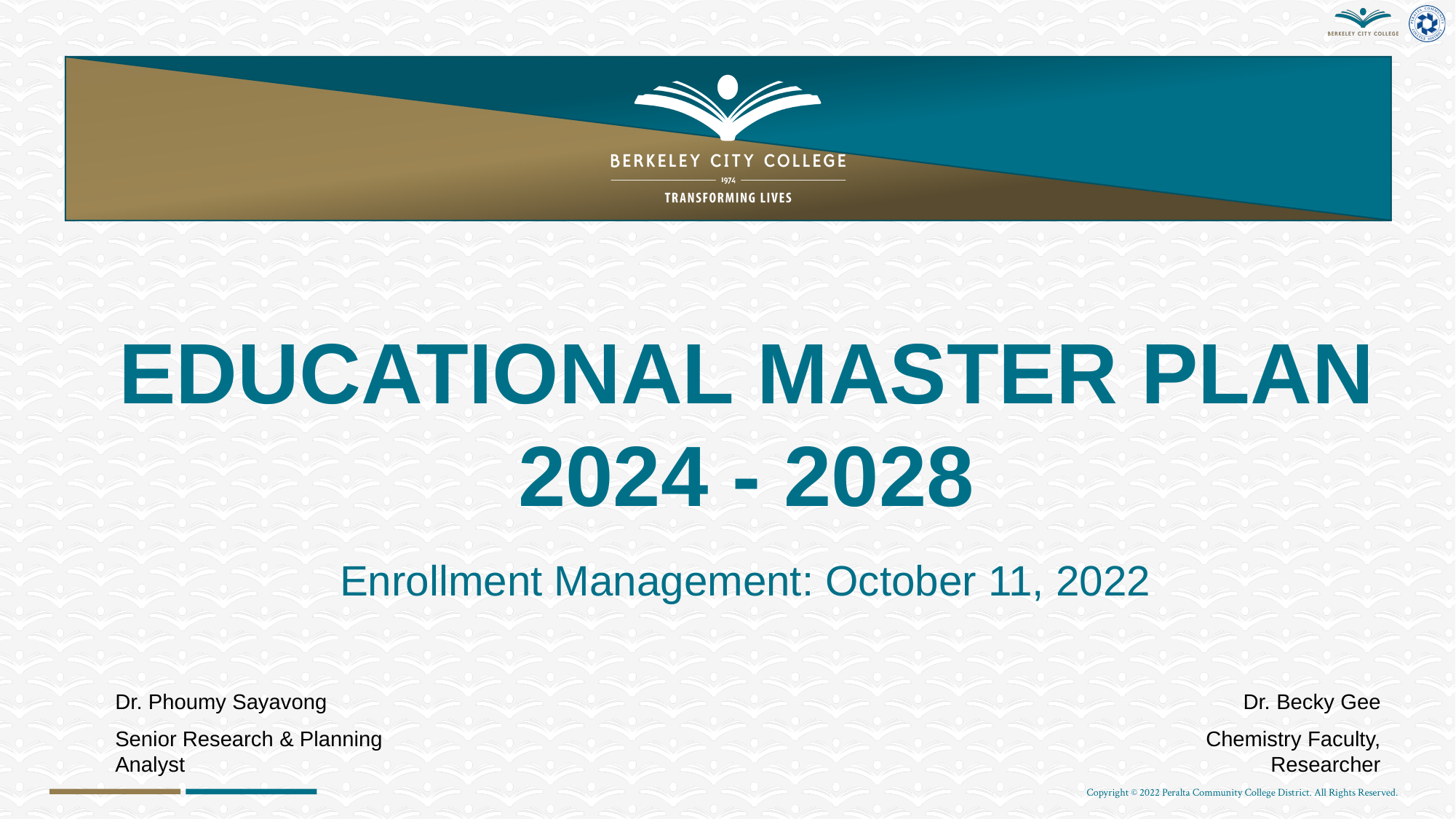

EDUCATIONAL MASTER PLAN
2024 - 2028
Enrollment Management: October 11, 2022
Dr. Becky Gee
Chemistry Faculty, Researcher
Dr. Phoumy Sayavong
Senior Research & Planning Analyst